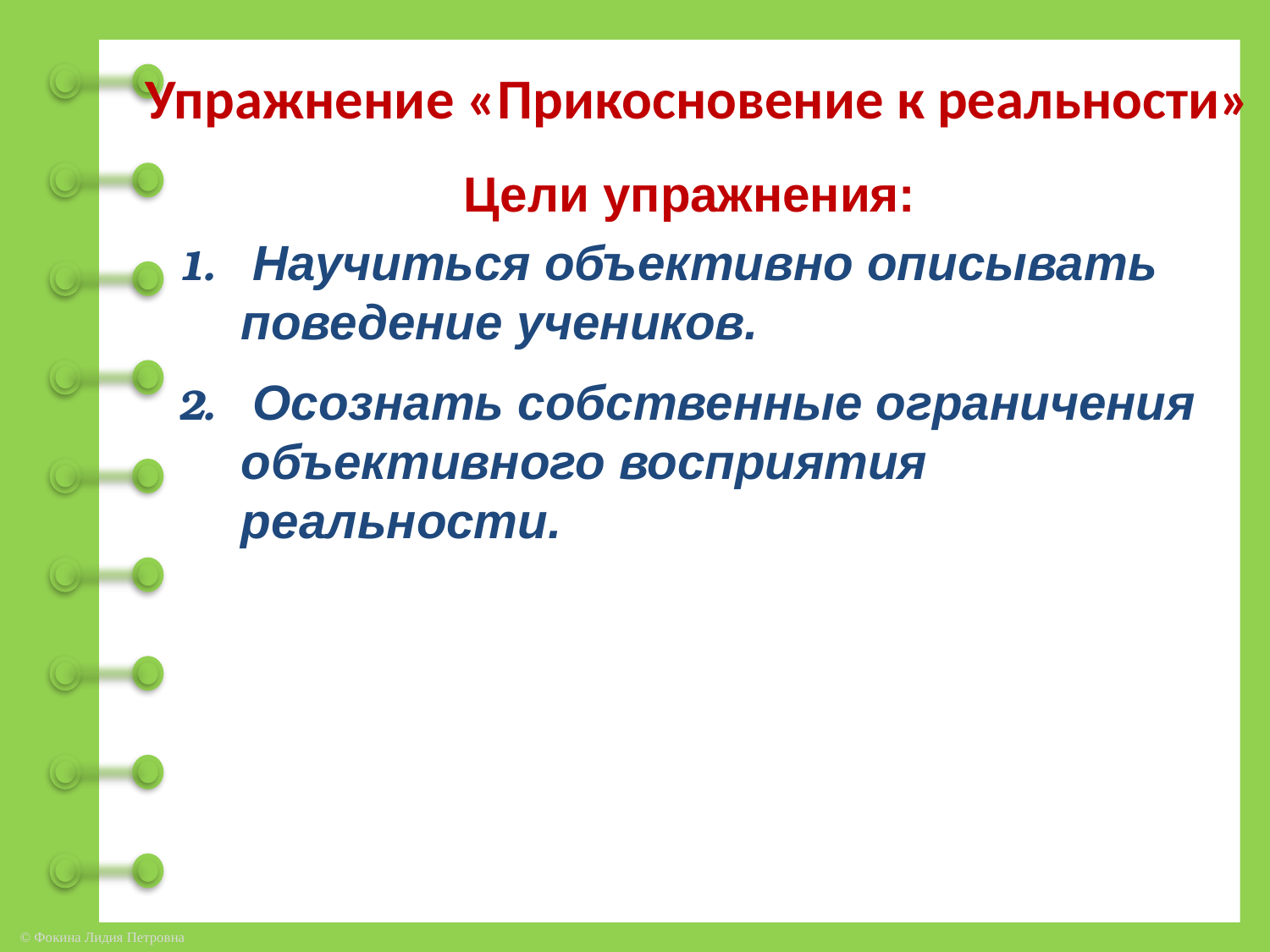

# Упражнение «Прикосновение к реальности»
Цели упражнения:
 Научиться объективно описывать поведение учеников.
 Осознать собственные ограничения объективного восприятия реальности.